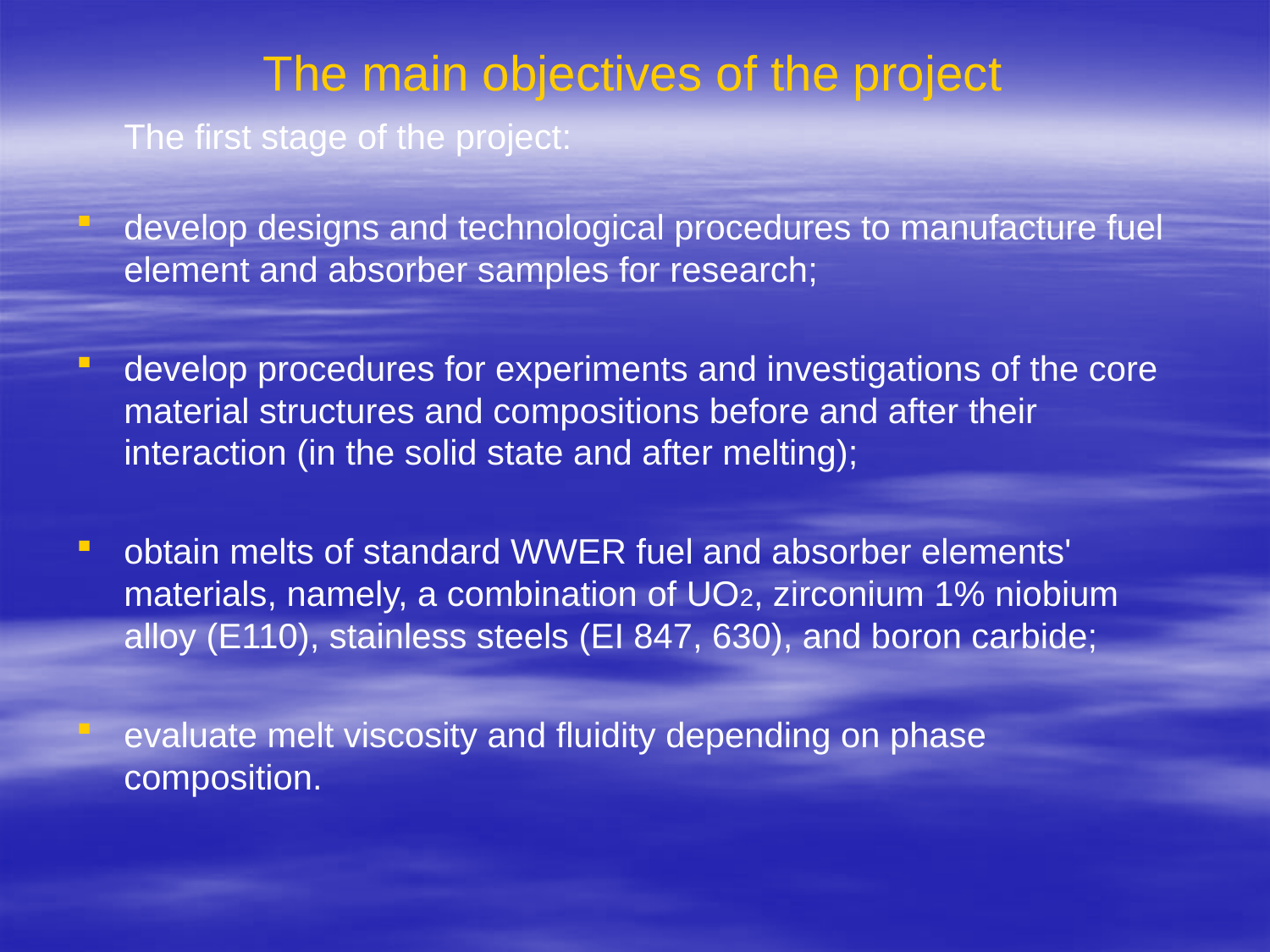

# The main objectives of the project
	The first stage of the project:

develop designs and technological procedures to manufacture fuel element and absorber samples for research;

develop procedures for experiments and investigations of the core material structures and compositions before and after their interaction (in the solid state and after melting);

obtain melts of standard WWER fuel and absorber elements' materials, namely, a combination of UO2, zirconium 1% niobium alloy (E110), stainless steels (EI 847, 630), and boron carbide;

evaluate melt viscosity and fluidity depending on phase composition.